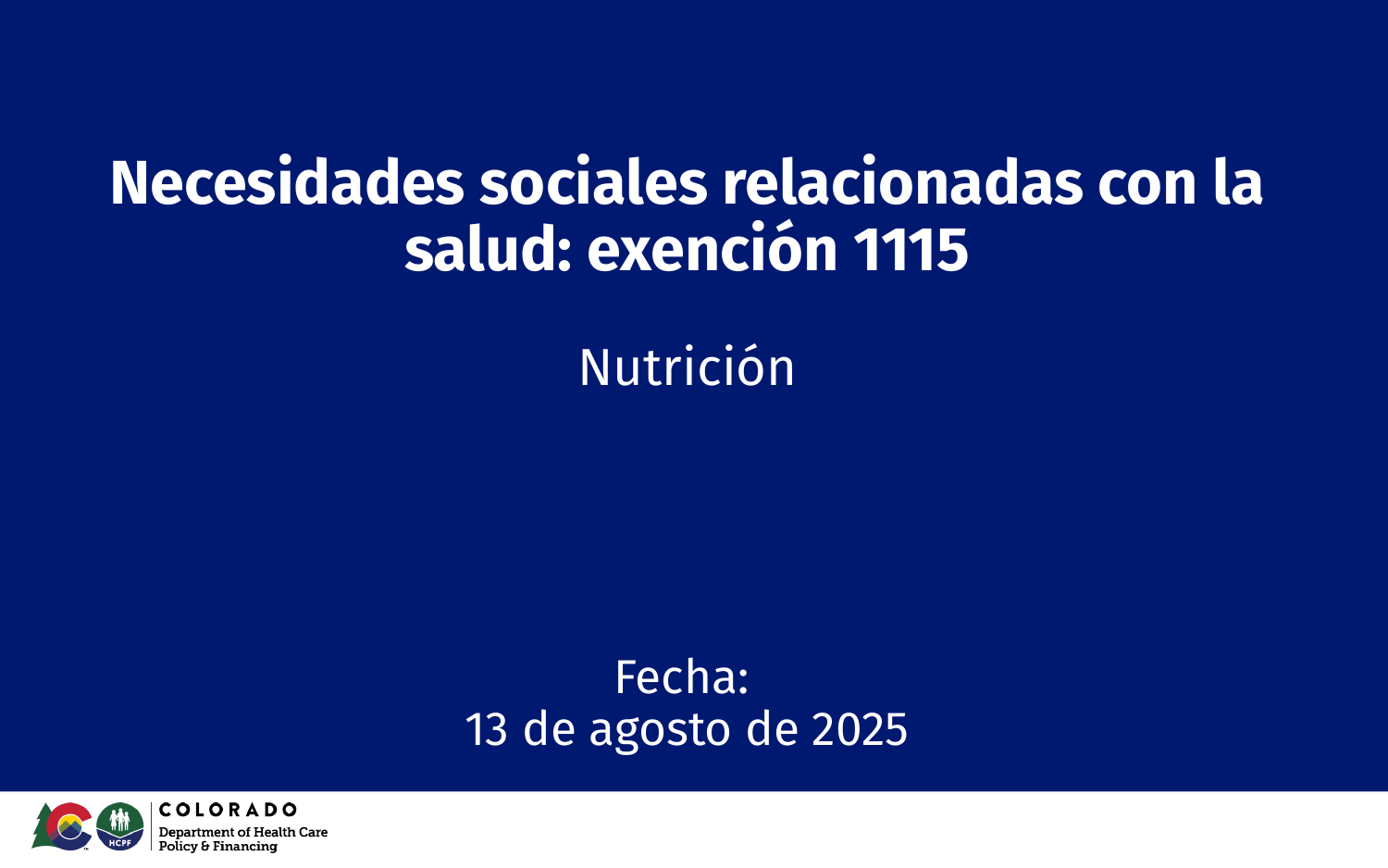

# Necesidades sociales relacionadas con la salud: exención 1115

Nutrición
Fecha:
13 de agosto de 2025